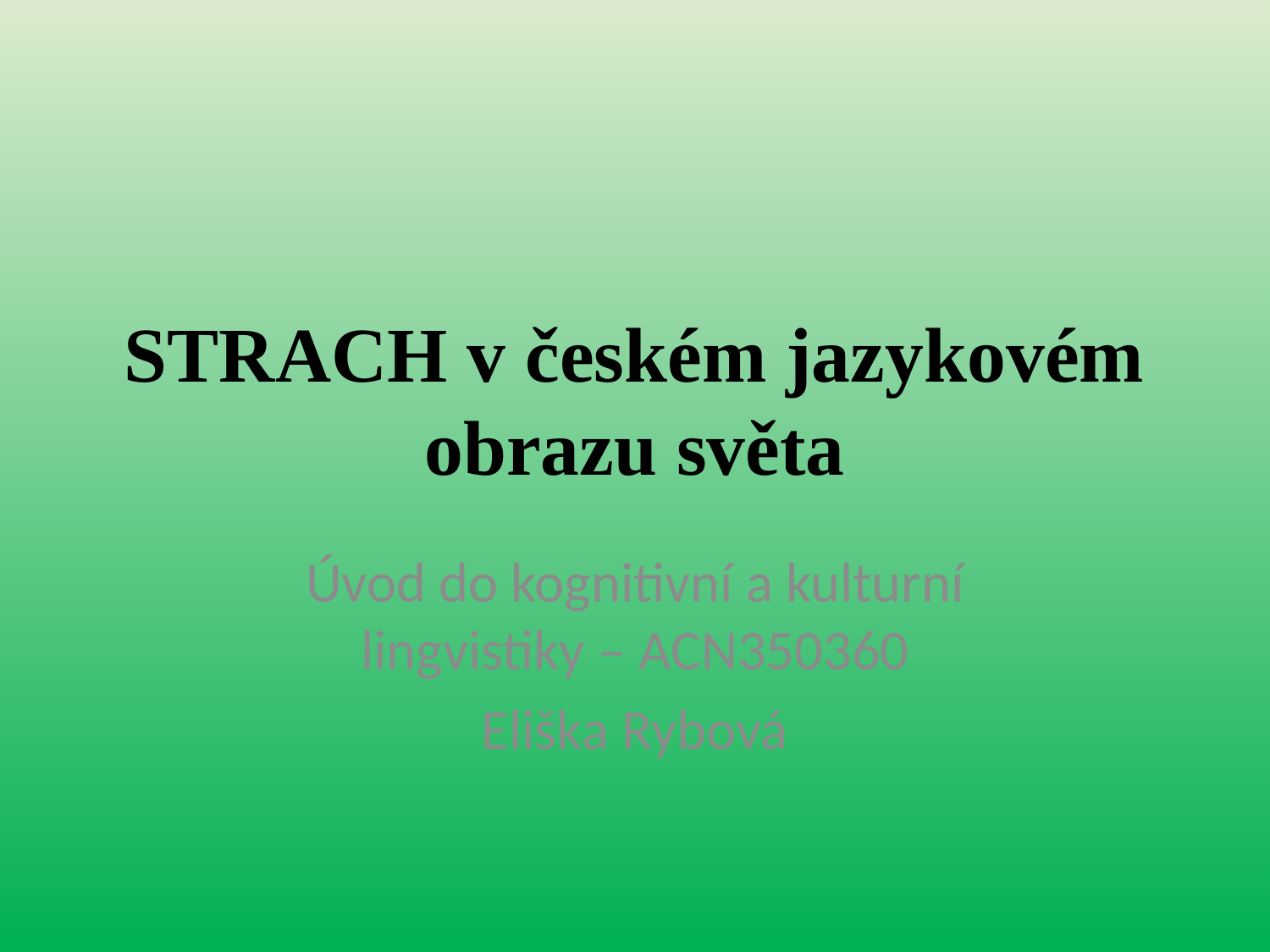

# STRACH v českém jazykovém obrazu světa
Úvod do kognitivní a kulturní lingvistiky – ACN350360
Eliška Rybová